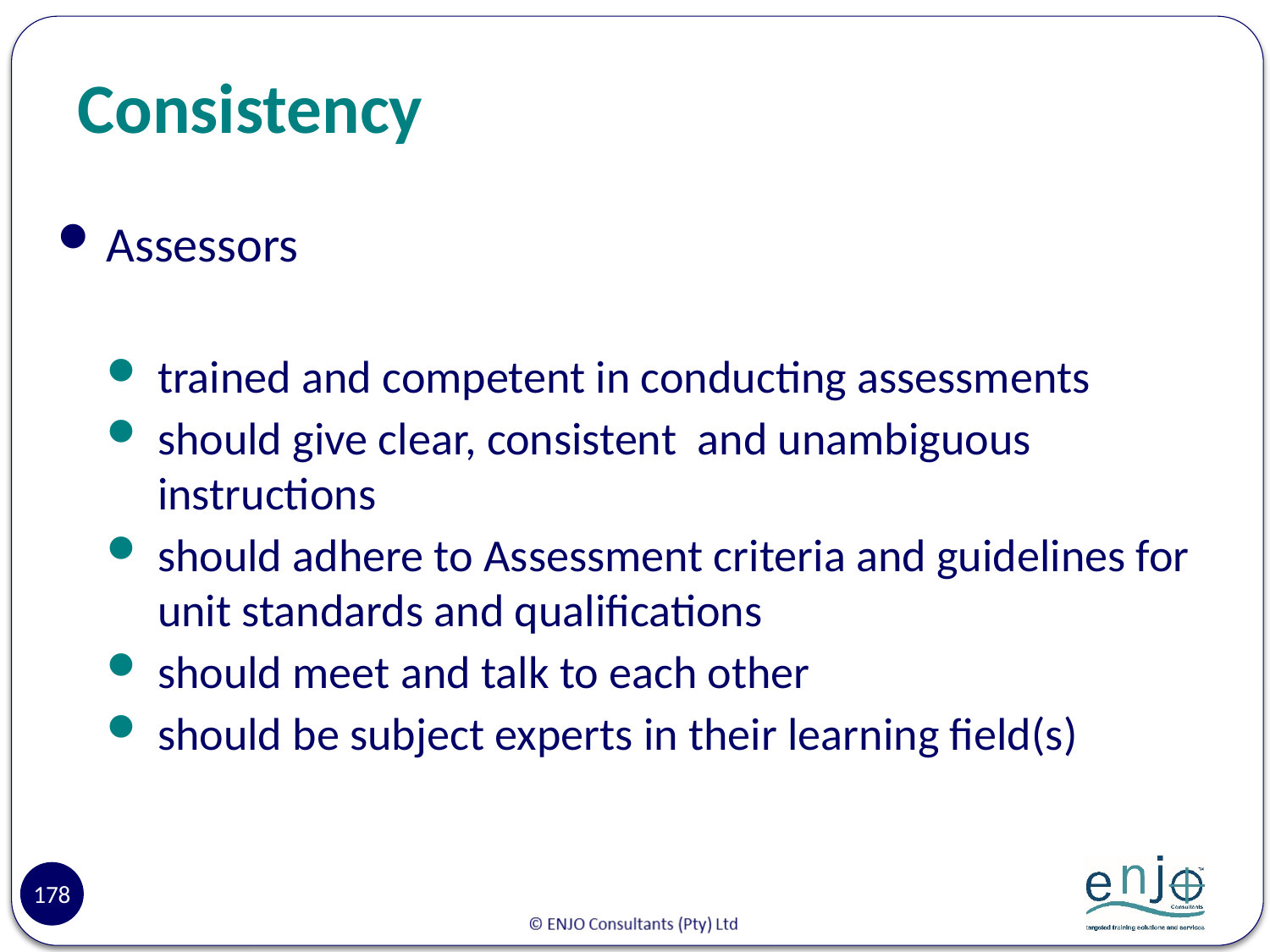

# Consistency
Assessors

trained and competent in conducting assessments
should give clear, consistent  and unambiguous instructions
should adhere to Assessment criteria and guidelines for unit standards and qualifications
should meet and talk to each other
should be subject experts in their learning field(s)

178